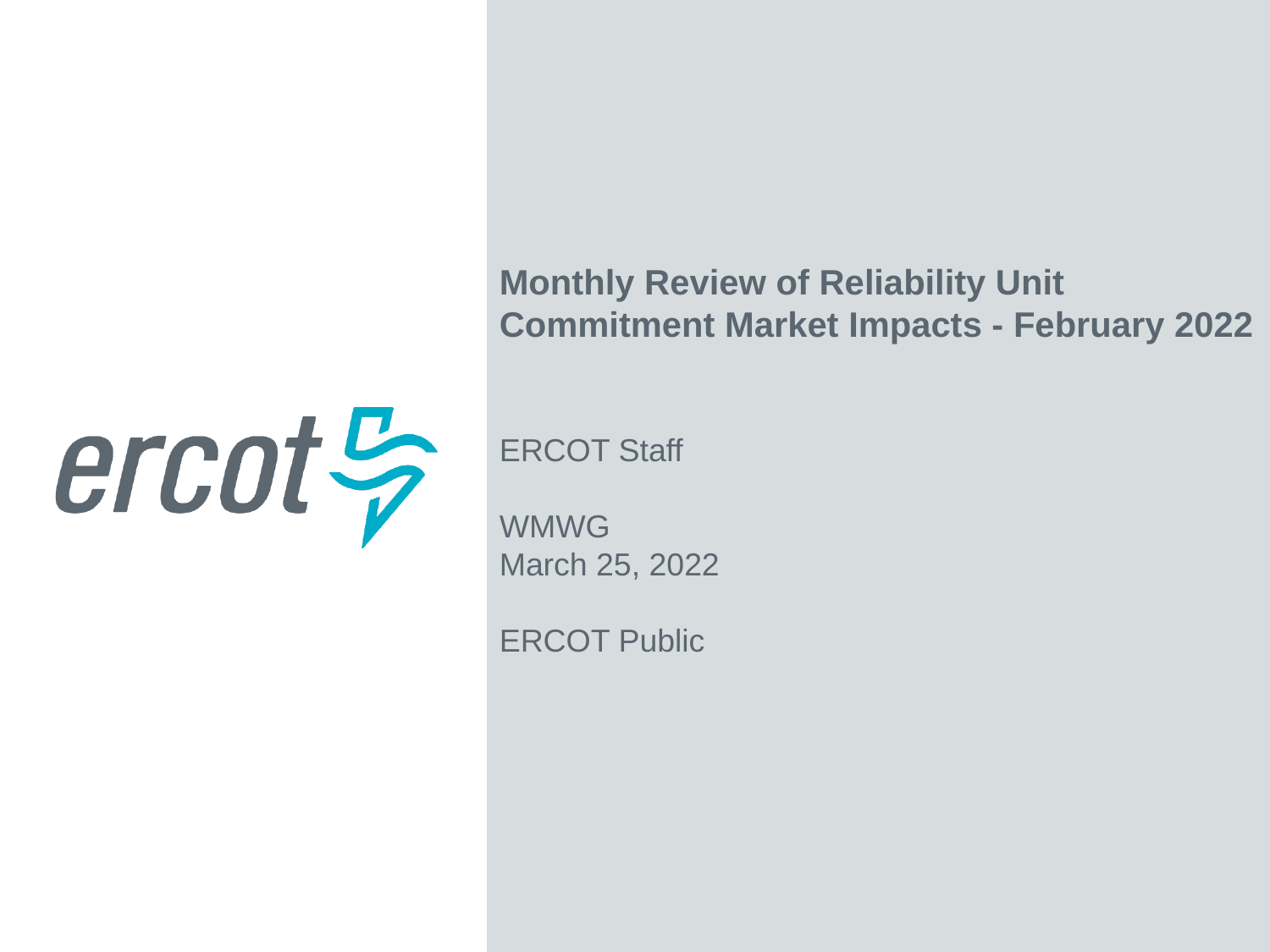

Monthly Review of Reliability Unit Commitment Market Impacts - February 2022

ERCOT Staff

WMWG
March 25, 2022

ERCOT Public